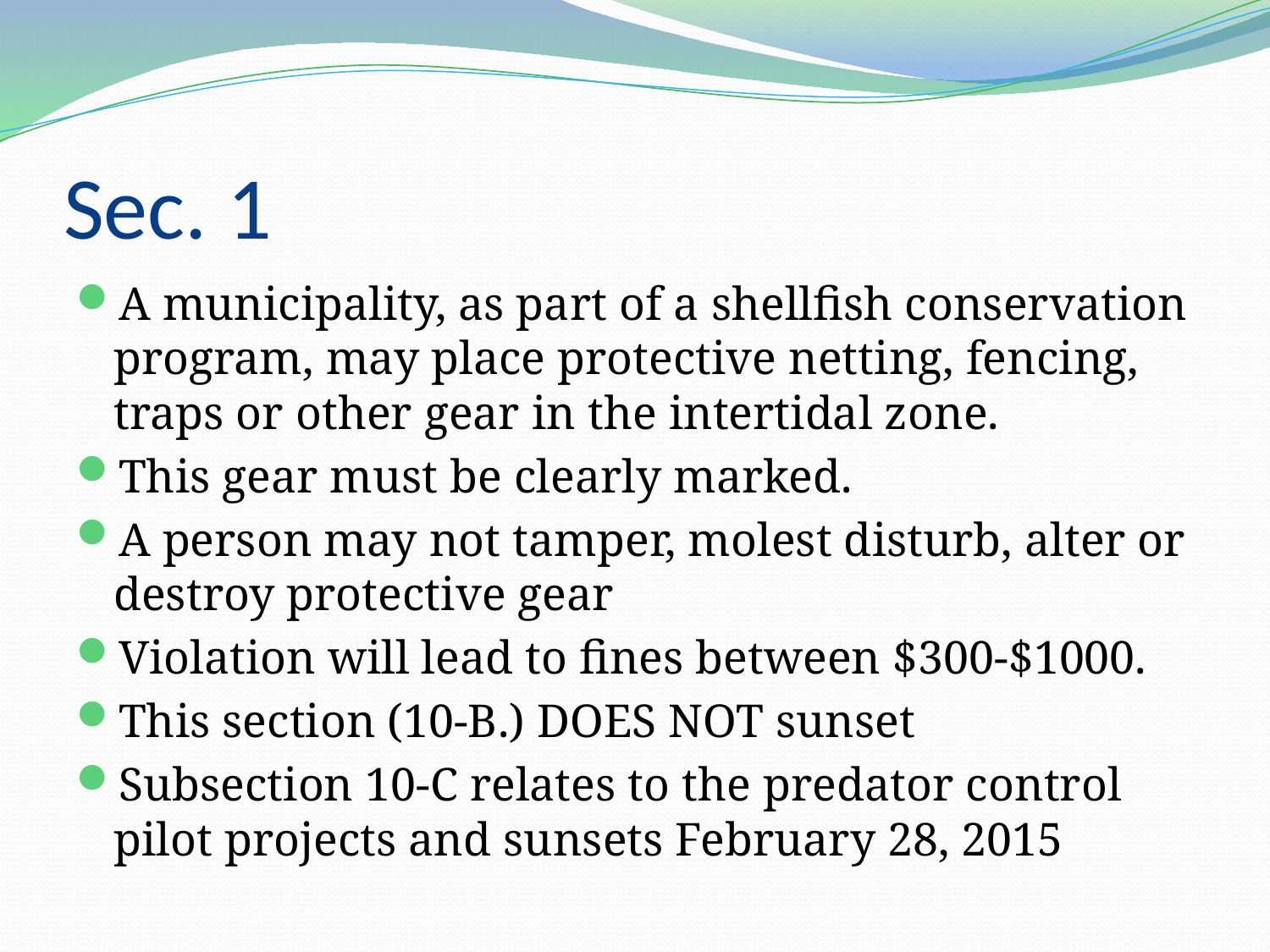

# Sec. 1
A municipality, as part of a shellfish conservation program, may place protective netting, fencing, traps or other gear in the intertidal zone.
This gear must be clearly marked.
A person may not tamper, molest disturb, alter or destroy protective gear
Violation will lead to fines between $300-$1000.
This section (10-B.) DOES NOT sunset
Subsection 10-C relates to the predator control pilot projects and sunsets February 28, 2015